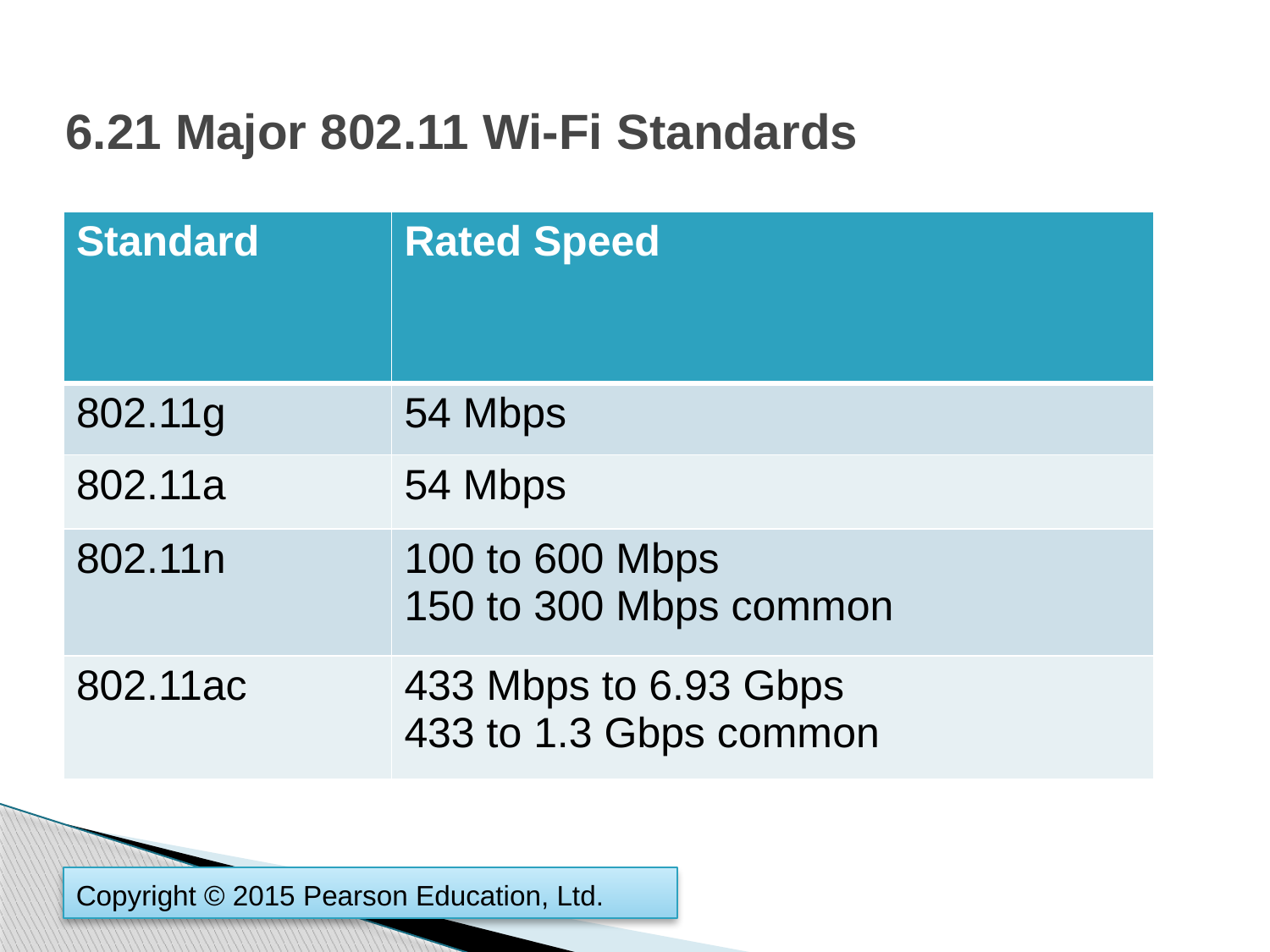

# 6.21 Major 802.11 Wi-Fi Standards
| Standard | Rated Speed |
| --- | --- |
| 802.11g | 54 Mbps |
| 802.11a | 54 Mbps |
| 802.11n | 100 to 600 Mbps 150 to 300 Mbps common |
| 802.11ac | 433 Mbps to 6.93 Gbps 433 to 1.3 Gbps common |
Copyright © 2015 Pearson Education, Ltd.